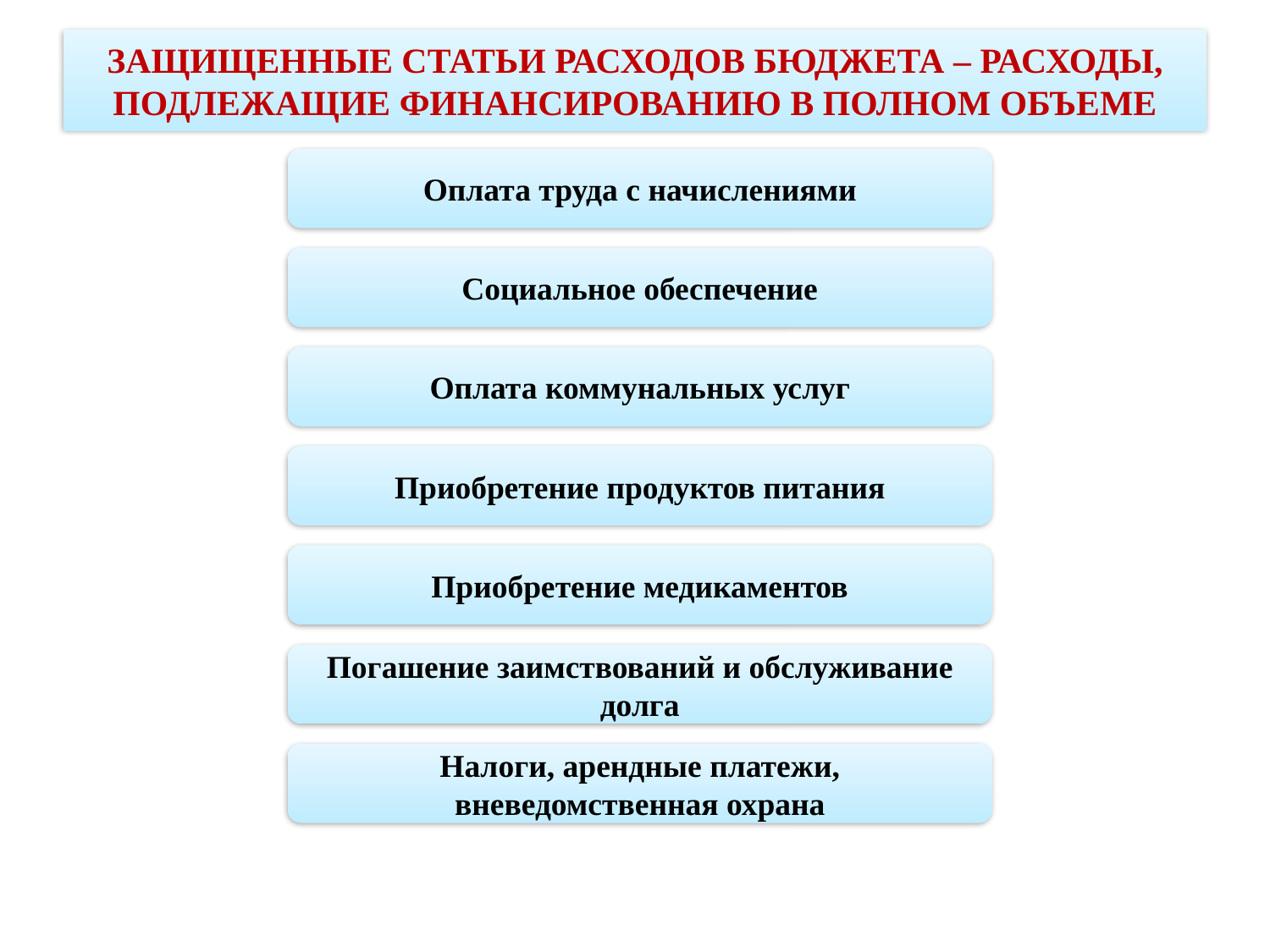

# ЗАЩИЩЕННЫЕ СТАТЬИ РАСХОДОВ БЮДЖЕТА – РАСХОДЫ, ПОДЛЕЖАЩИЕ ФИНАНСИРОВАНИЮ В ПОЛНОМ ОБЪЕМЕ
Оплата труда с начислениями
Социальное обеспечение
Оплата коммунальных услуг
Приобретение продуктов питания
Приобретение медикаментов
Погашение заимствований и обслуживание долга
Налоги, арендные платежи, вневедомственная охрана